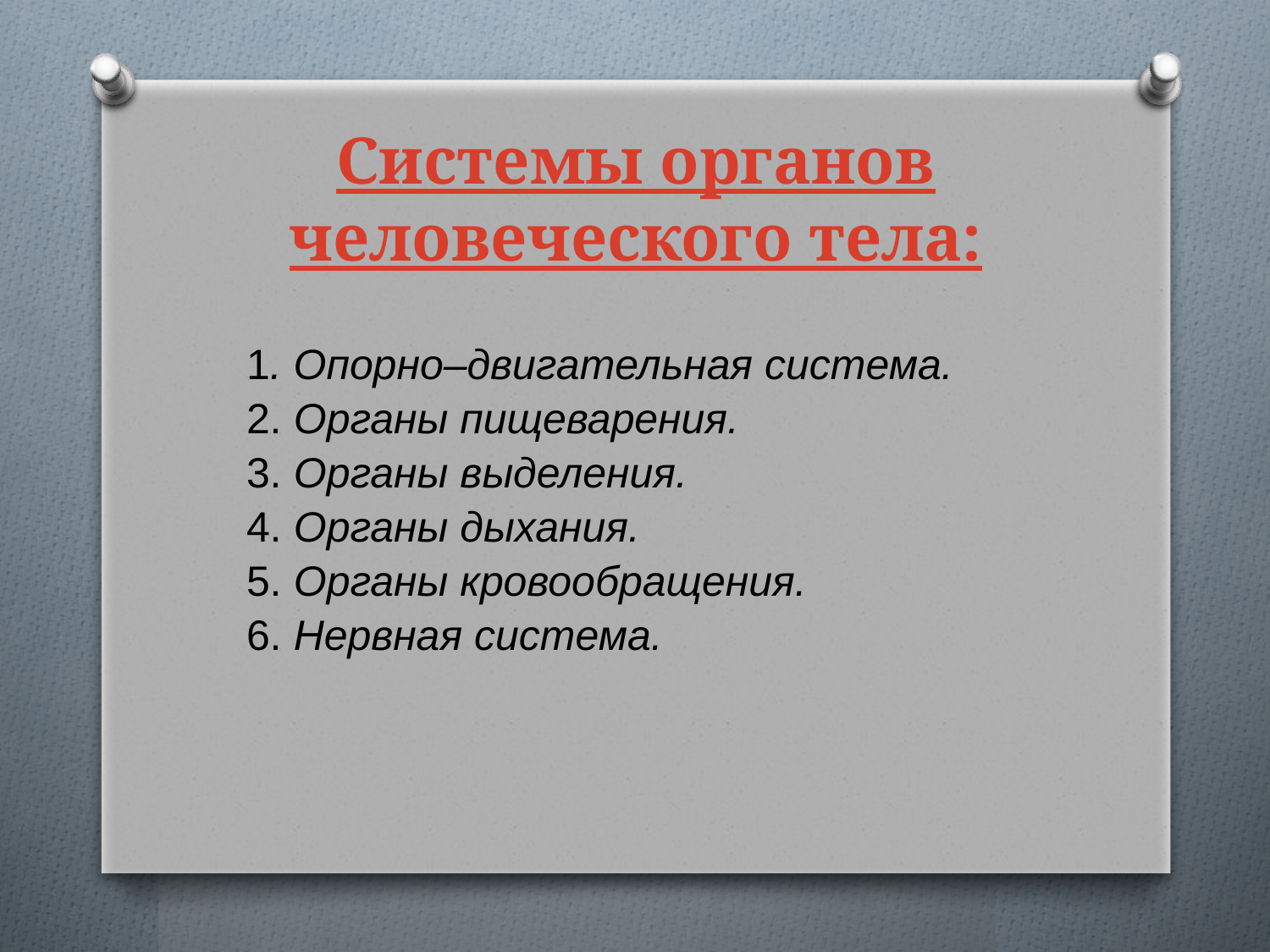

# Системы органов человеческого тела:

        1. Опорно–двигательная система.
        2. Органы пищеварения.
        3. Органы выделения.
        4. Органы дыхания.
        5. Органы кровообращения.
        6. Нервная система.